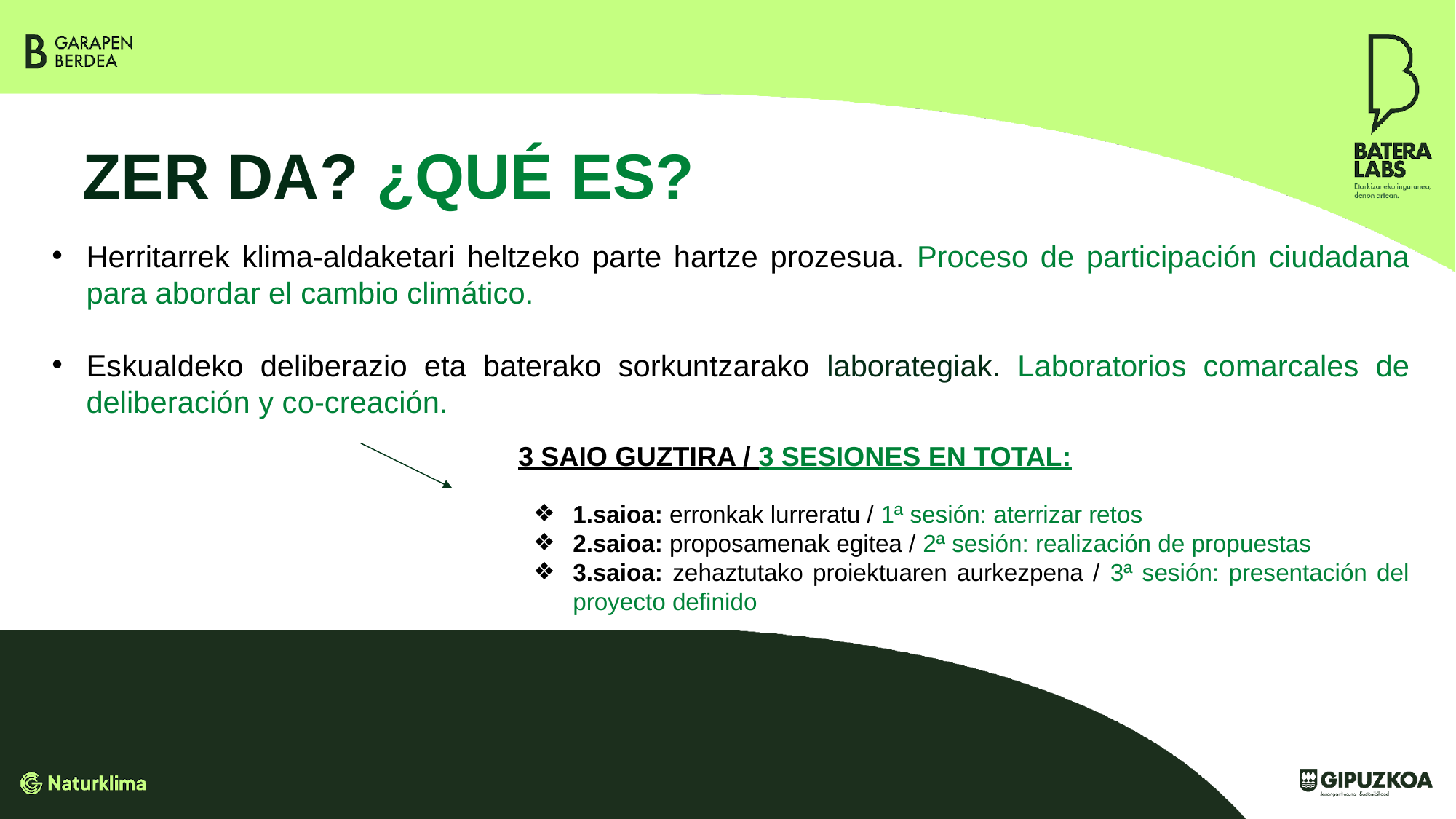

ZER DA? ¿QUÉ ES?
Herritarrek klima-aldaketari heltzeko parte hartze prozesua. Proceso de participación ciudadana para abordar el cambio climático.

Eskualdeko deliberazio eta baterako sorkuntzarako laborategiak. Laboratorios comarcales de deliberación y co-creación.
3 SAIO GUZTIRA / 3 SESIONES EN TOTAL:

1.saioa: erronkak lurreratu / 1ª sesión: aterrizar retos
2.saioa: proposamenak egitea / 2ª sesión: realización de propuestas
3.saioa: zehaztutako proiektuaren aurkezpena / 3ª sesión: presentación del proyecto definido

#